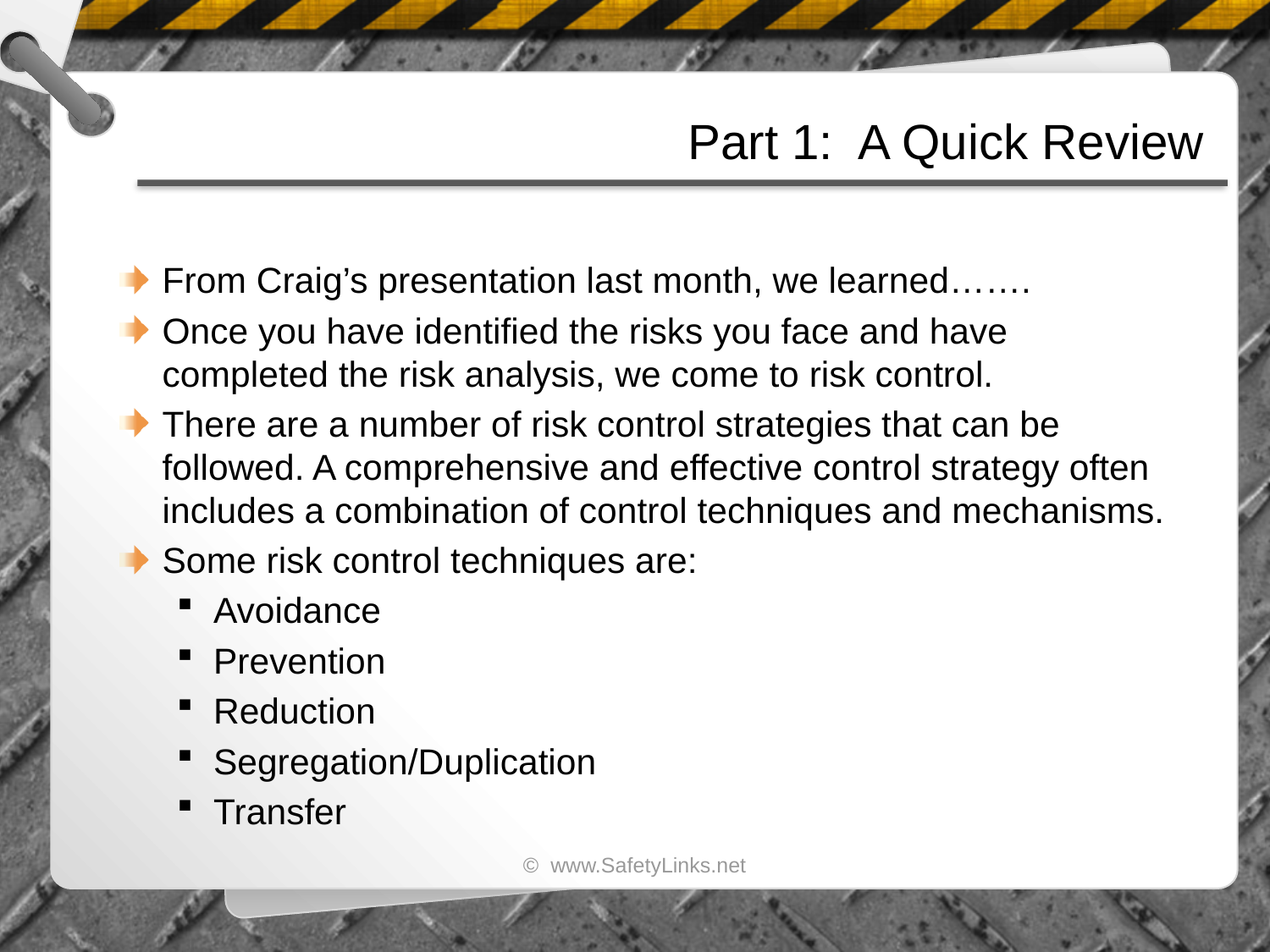

# Part 1:  A Quick Review

From Craig’s presentation last month, we learned…….
Once you have identified the risks you face and have completed the risk analysis, we come to risk control.
There are a number of risk control strategies that can be followed. A comprehensive and effective control strategy often includes a combination of control techniques and mechanisms.
Some risk control techniques are:
Avoidance
Prevention
Reduction
Segregation/Duplication
Transfer